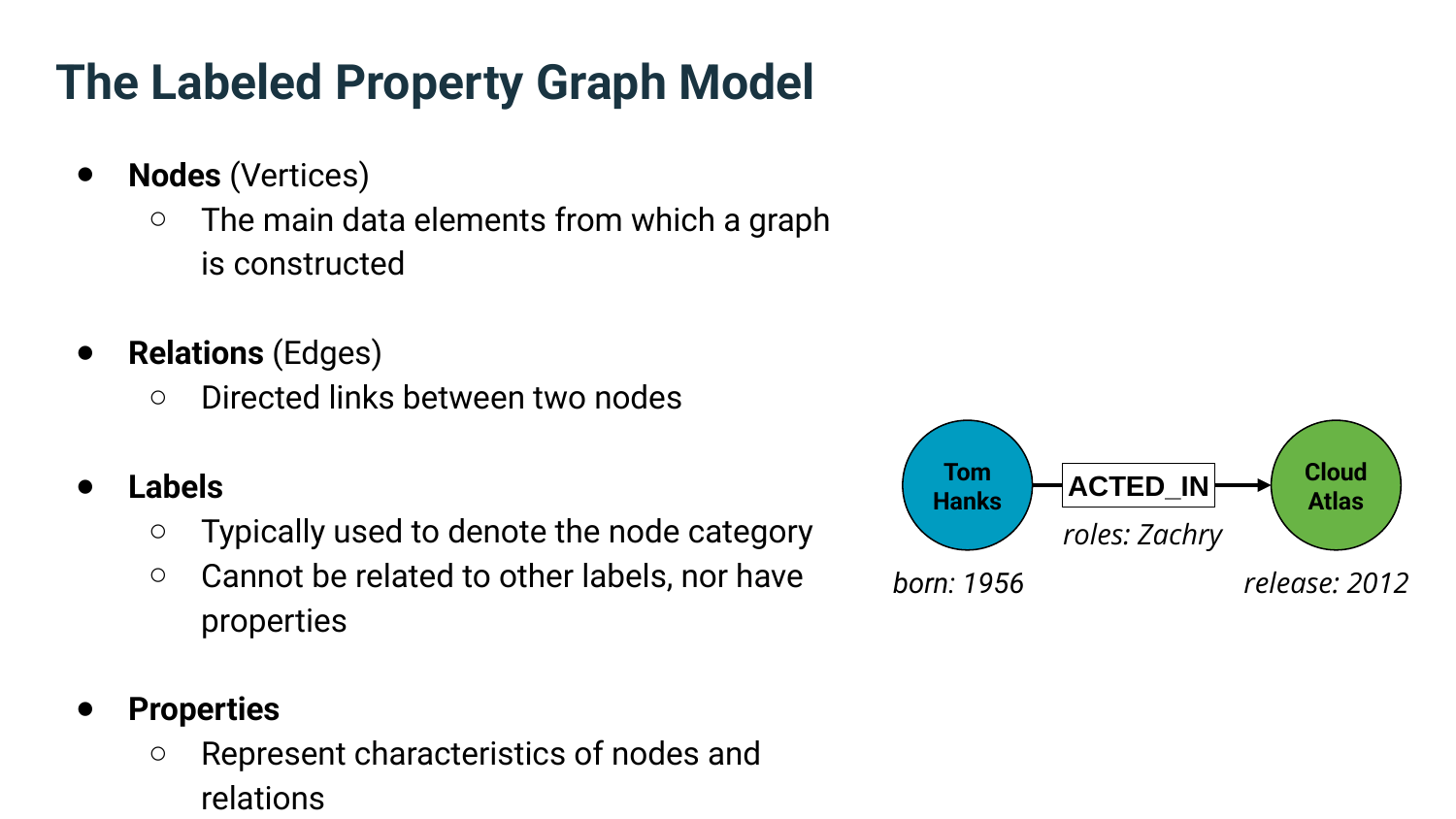

# The Labeled Property Graph Model

Nodes (Vertices)
The main data elements from which a graph is constructed

Relations (Edges)
Directed links between two nodes

Labels
Typically used to denote the node category
Cannot be related to other labels, nor have properties

Properties
Represent characteristics of nodes and relations
Tom Hanks
Cloud Atlas
ACTED_IN
roles: Zachry
born: 1956
release: 2012